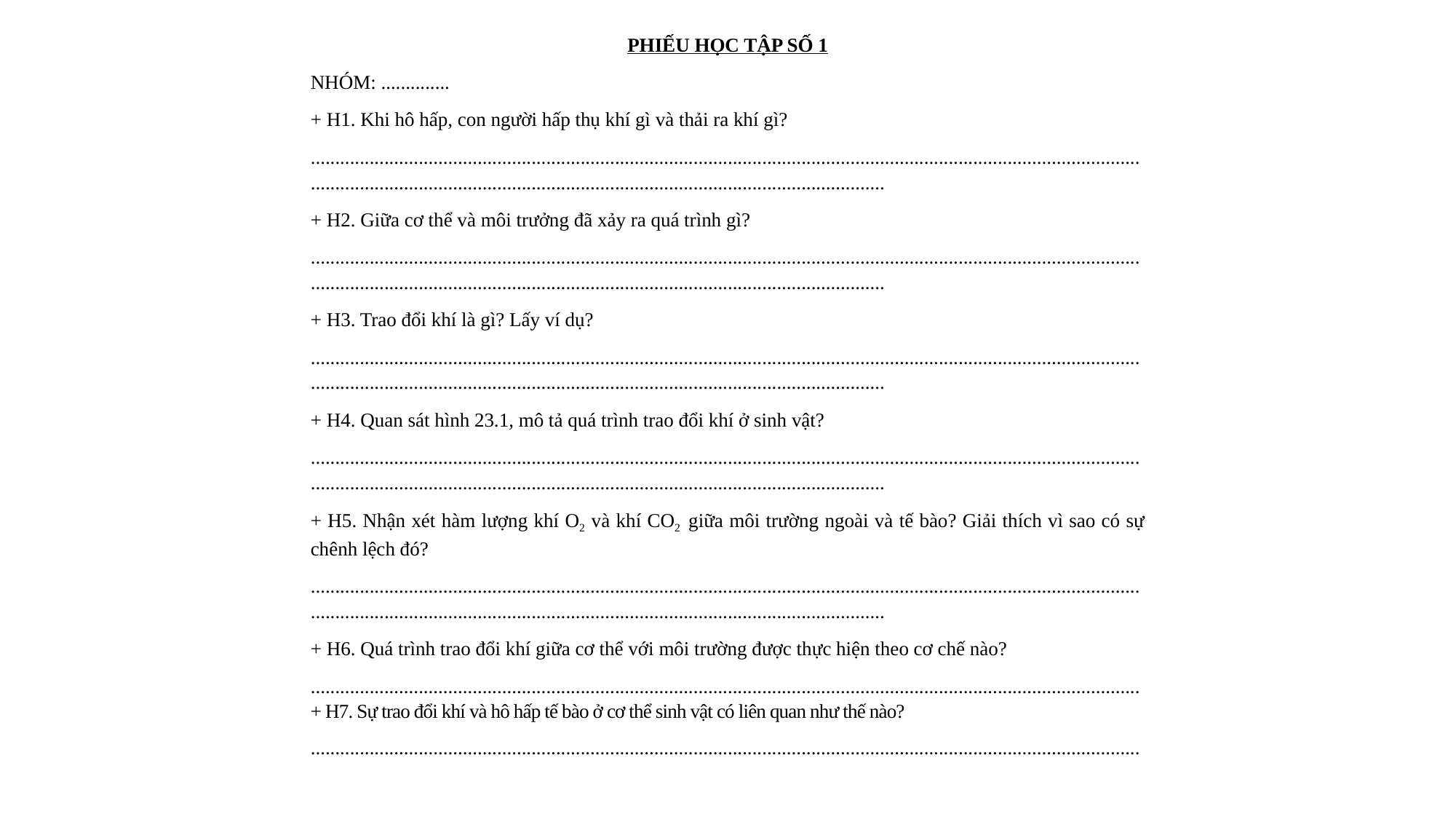

PHIẾU HỌC TẬP SỐ 1
NHÓM: ..............
+ H1. Khi hô hấp, con người hấp thụ khí gì và thải ra khí gì?
..............................................................................................................................................................................................................................................................................................
+ H2. Giữa cơ thể và môi trưởng đã xảy ra quá trình gì?
..............................................................................................................................................................................................................................................................................................
+ H3. Trao đổi khí là gì? Lấy ví dụ?
..............................................................................................................................................................................................................................................................................................
+ H4. Quan sát hình 23.1, mô tả quá trình trao đổi khí ở sinh vật?
..............................................................................................................................................................................................................................................................................................
+ H5. Nhận xét hàm lượng khí O­­2 và khí CO2  giữa môi trường ngoài và tế bào? Giải thích vì sao có sự chênh lệch đó?
..............................................................................................................................................................................................................................................................................................
+ H6. Quá trình trao đổi khí giữa cơ thể với môi trường được thực hiện theo cơ chế nào?
.........................................................................................................................................................................+ H7. Sự trao đổi khí và hô hấp tế bào ở cơ thể sinh vật có liên quan như thế nào?
.........................................................................................................................................................................